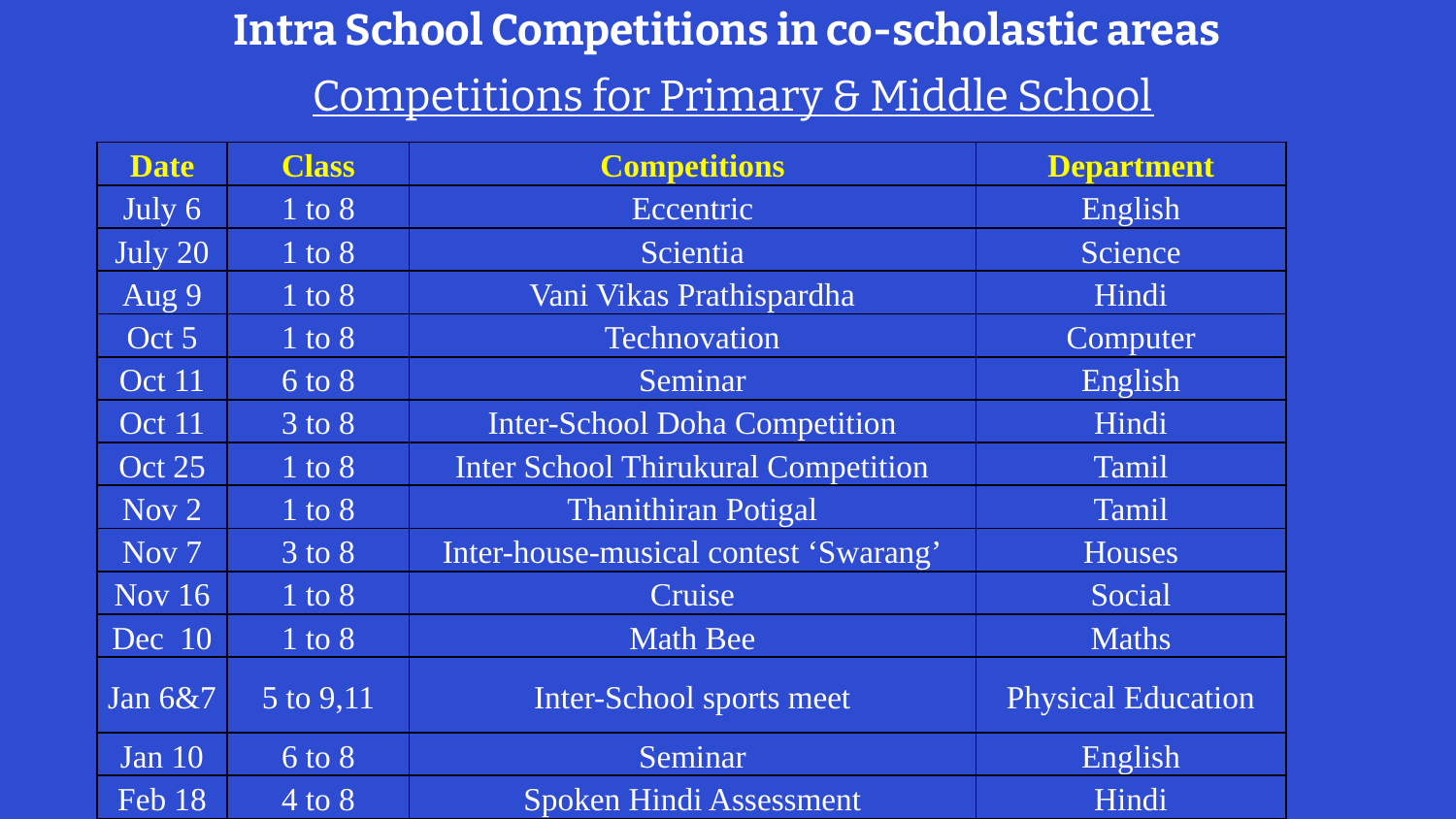

# Intra School Competitions in co-scholastic areas  Competitions for Primary & Middle School
| Date | Class | Competitions | Department |
| --- | --- | --- | --- |
| July 6 | 1 to 8 | Eccentric | English |
| July 20 | 1 to 8 | Scientia | Science |
| Aug 9 | 1 to 8 | Vani Vikas Prathispardha | Hindi |
| Oct 5 | 1 to 8 | Technovation | Computer |
| Oct 11 | 6 to 8 | Seminar | English |
| Oct 11 | 3 to 8 | Inter-School Doha Competition | Hindi |
| Oct 25 | 1 to 8 | Inter School Thirukural Competition | Tamil |
| Nov 2 | 1 to 8 | Thanithiran Potigal | Tamil |
| Nov 7 | 3 to 8 | Inter-house-musical contest ‘Swarang’ | Houses |
| Nov 16 | 1 to 8 | Cruise | Social |
| Dec 10 | 1 to 8 | Math Bee | Maths |
| Jan 6&7 | 5 to 9,11 | Inter-School sports meet | Physical Education |
| Jan 10 | 6 to 8 | Seminar | English |
| Feb 18 | 4 to 8 | Spoken Hindi Assessment | Hindi |